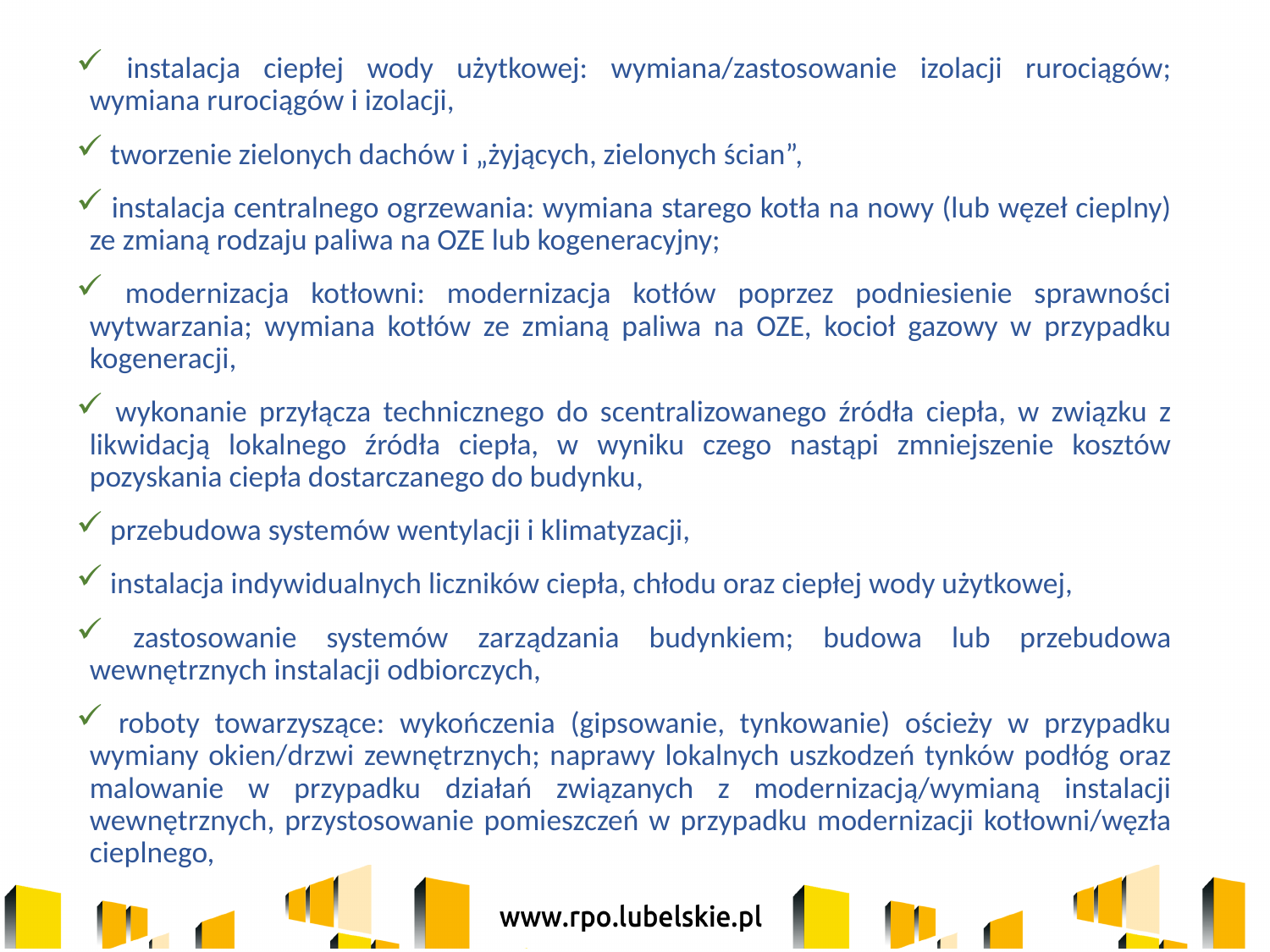

instalacja ciepłej wody użytkowej: wymiana/zastosowanie izolacji rurociągów; wymiana rurociągów i izolacji,
 tworzenie zielonych dachów i „żyjących, zielonych ścian”,
 instalacja centralnego ogrzewania: wymiana starego kotła na nowy (lub węzeł cieplny) ze zmianą rodzaju paliwa na OZE lub kogeneracyjny;
 modernizacja kotłowni: modernizacja kotłów poprzez podniesienie sprawności wytwarzania; wymiana kotłów ze zmianą paliwa na OZE, kocioł gazowy w przypadku kogeneracji,
 wykonanie przyłącza technicznego do scentralizowanego źródła ciepła, w związku z likwidacją lokalnego źródła ciepła, w wyniku czego nastąpi zmniejszenie kosztów pozyskania ciepła dostarczanego do budynku,
 przebudowa systemów wentylacji i klimatyzacji,
 instalacja indywidualnych liczników ciepła, chłodu oraz ciepłej wody użytkowej,
 zastosowanie systemów zarządzania budynkiem; budowa lub przebudowa wewnętrznych instalacji odbiorczych,
 roboty towarzyszące: wykończenia (gipsowanie, tynkowanie) ościeży w przypadku wymiany okien/drzwi zewnętrznych; naprawy lokalnych uszkodzeń tynków podłóg oraz malowanie w przypadku działań związanych z modernizacją/wymianą instalacji wewnętrznych, przystosowanie pomieszczeń w przypadku modernizacji kotłowni/węzła cieplnego,